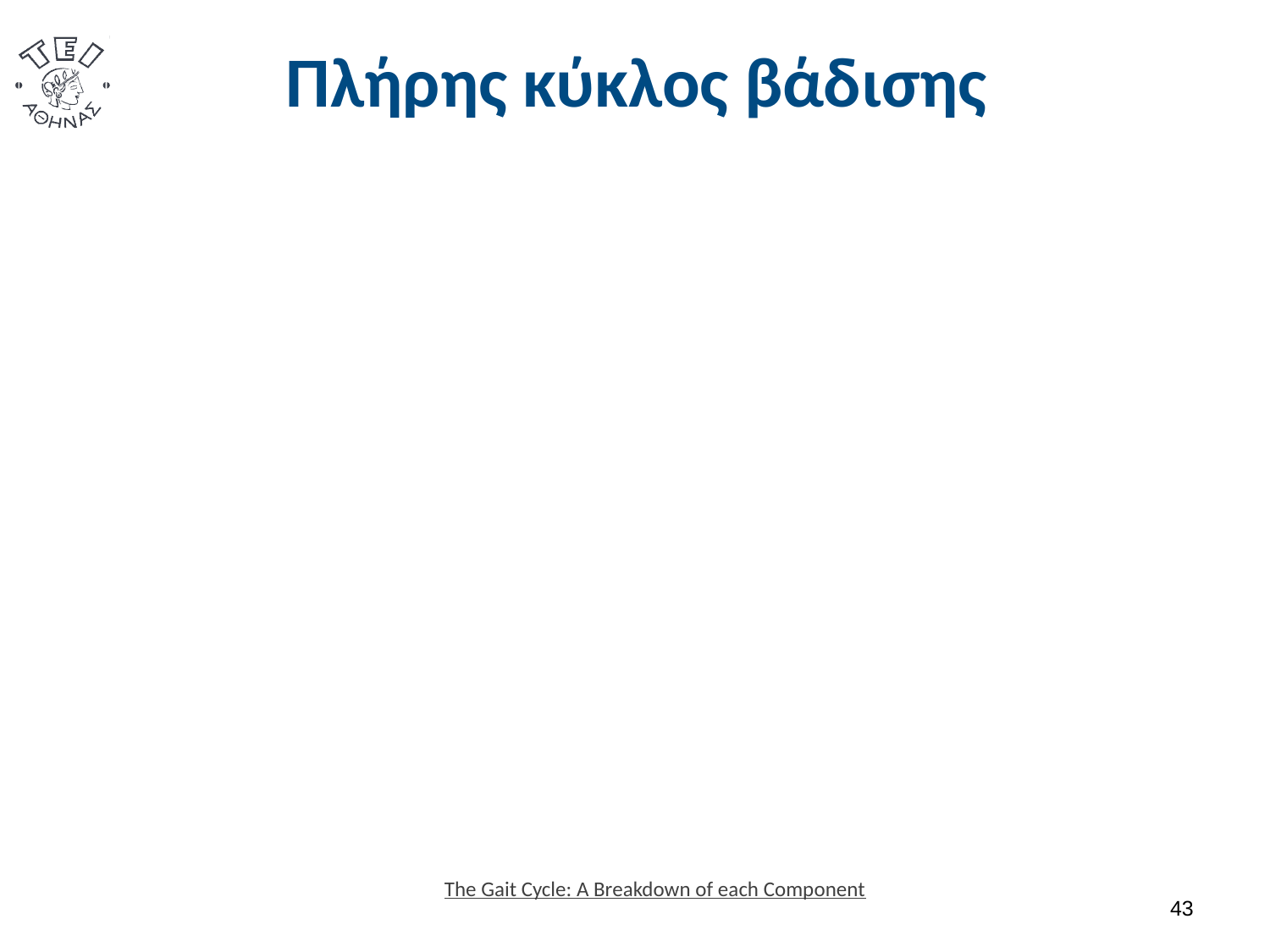

# Πλήρης κύκλος βάδισης
The Gait Cycle: A Breakdown of each Component
43